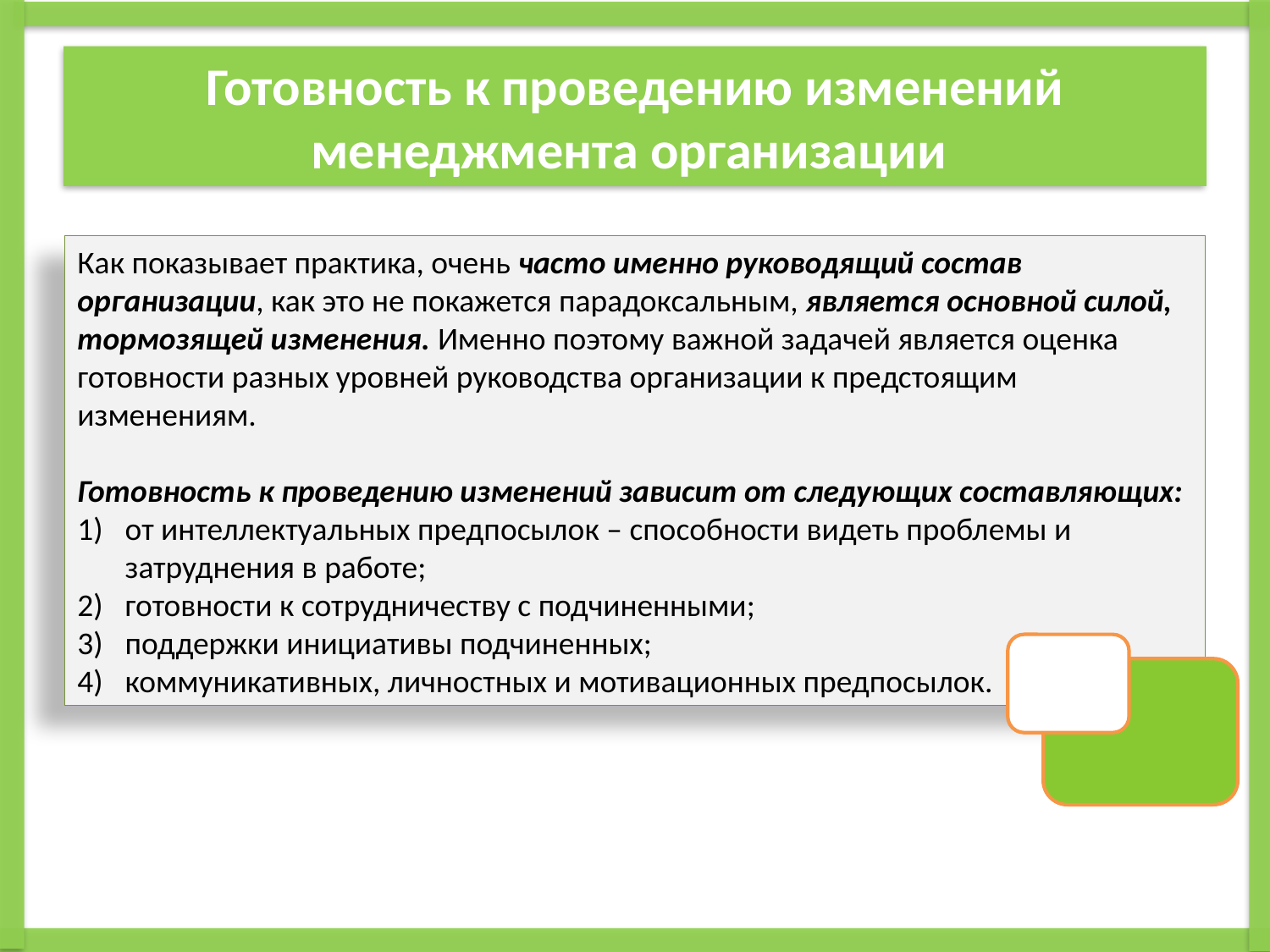

# Готовность к проведению изменений менеджмента организации
Как показывает практика, очень часто именно руководящий состав организации, как это не покажется парадоксальным, является основной силой, тормозящей изменения. Именно поэтому важной задачей является оценка готовности разных уровней руководства организации к предстоящим изменениям.

Готовность к проведению изменений зависит от следующих составляющих:
от интеллектуальных предпосылок – способности видеть проблемы и затруднения в работе;
готовности к сотрудничеству с подчиненными;
поддержки инициативы подчиненных;
коммуникативных, личностных и мотивационных предпосылок.